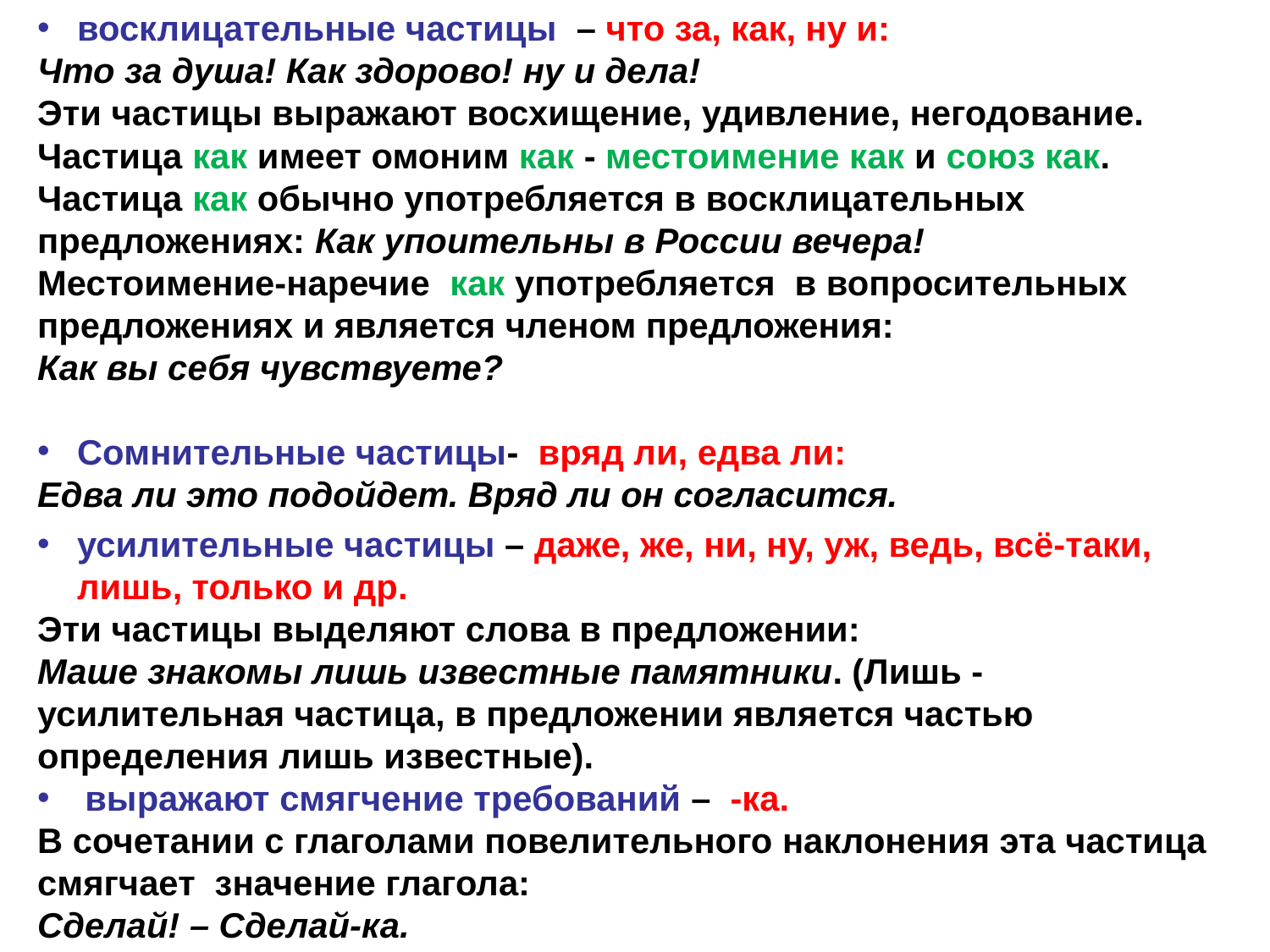

восклицательные частицы  – что за, как, ну и:
Что за душа! Как здорово! ну и дела!
Эти частицы выражают восхищение, удивление, негодование.
Частица как имеет омоним как - местоимение как и союз как.
Частица как обычно употребляется в восклицательных предложениях: Как упоительны в России вечера!
Местоимение-наречие  как употребляется  в вопросительных предложениях и является членом предложения:
Как вы себя чувствуете?

Сомнительные частицы-  вряд ли, едва ли:
Едва ли это подойдет. Вряд ли он согласится.

усилительные частицы – даже, же, ни, ну, уж, ведь, всё-таки, лишь, только и др.
Эти частицы выделяют слова в предложении:
Маше знакомы лишь известные памятники. (Лишь - усилительная частица, в предложении является частью определения лишь известные).
выражают смягчение требований –  -ка.
В сочетании с глаголами повелительного наклонения эта частица смягчает  значение глагола:
Сделай! – Сделай-ка.